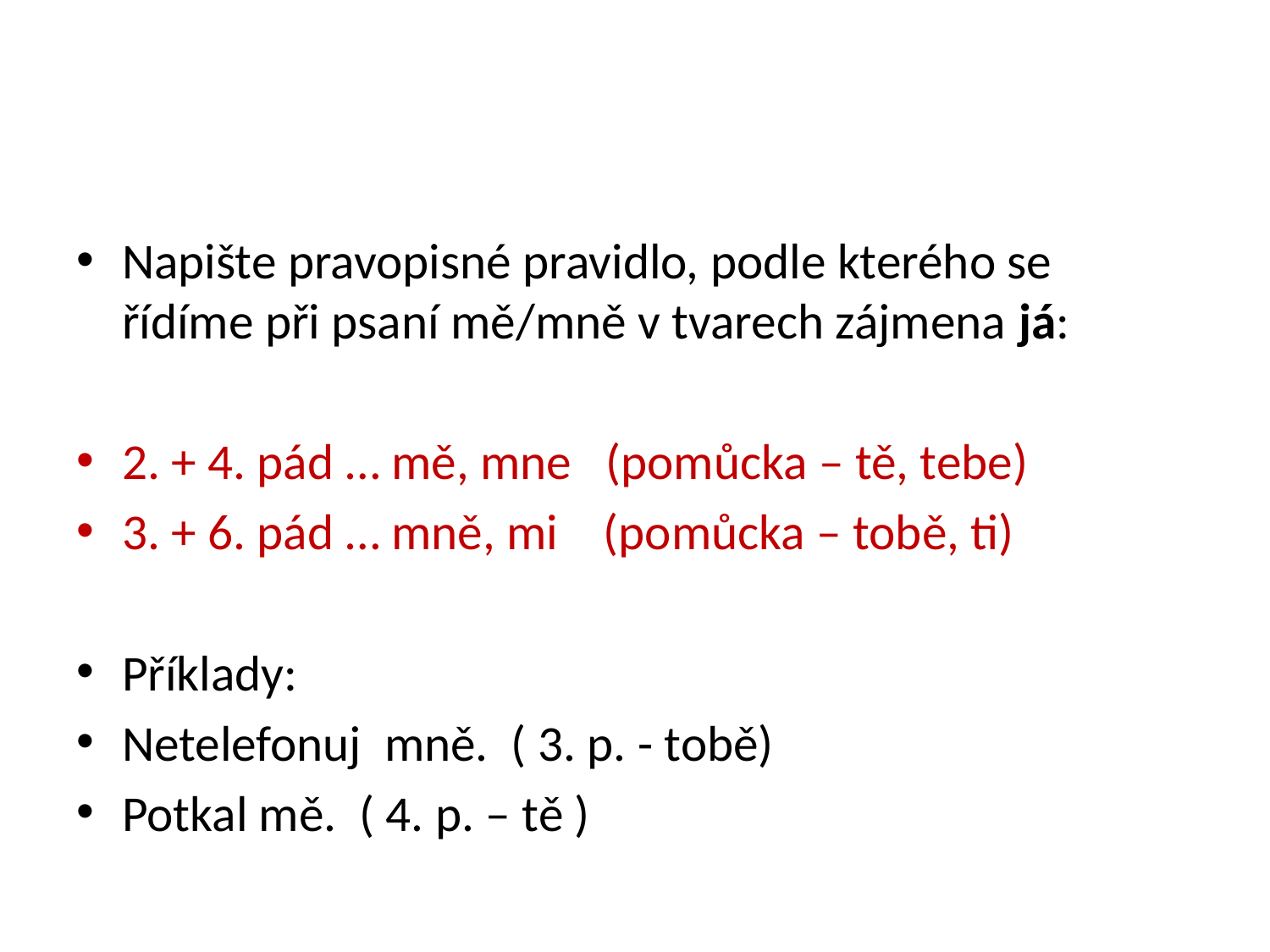

#
Napište pravopisné pravidlo, podle kterého se řídíme při psaní mě/mně v tvarech zájmena já:

2. + 4. pád … mě, mne   (pomůcka – tě, tebe)
3. + 6. pád … mně, mi    (pomůcka – tobě, ti)

Příklady:
Netelefonuj  mně.  ( 3. p. - tobě)
Potkal mě.  ( 4. p. – tě )